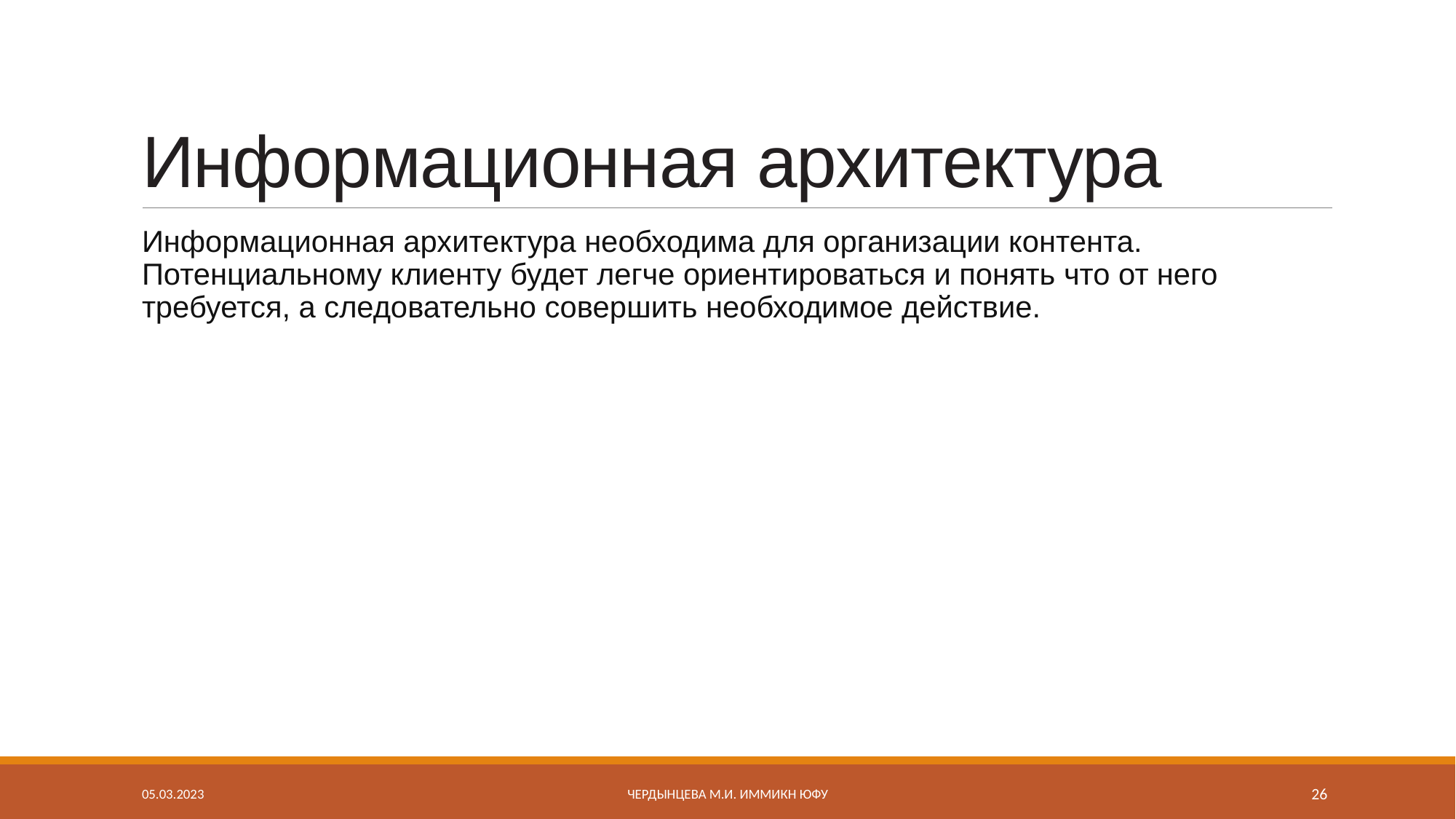

# Информационная архитектура
Информационная архитектура необходима для организации контента. Потенциальному клиенту будет легче ориентироваться и понять что от него требуется, а следовательно совершить необходимое действие.
05.03.2023
Чердынцева М.И. ИММиКН ЮФУ
26